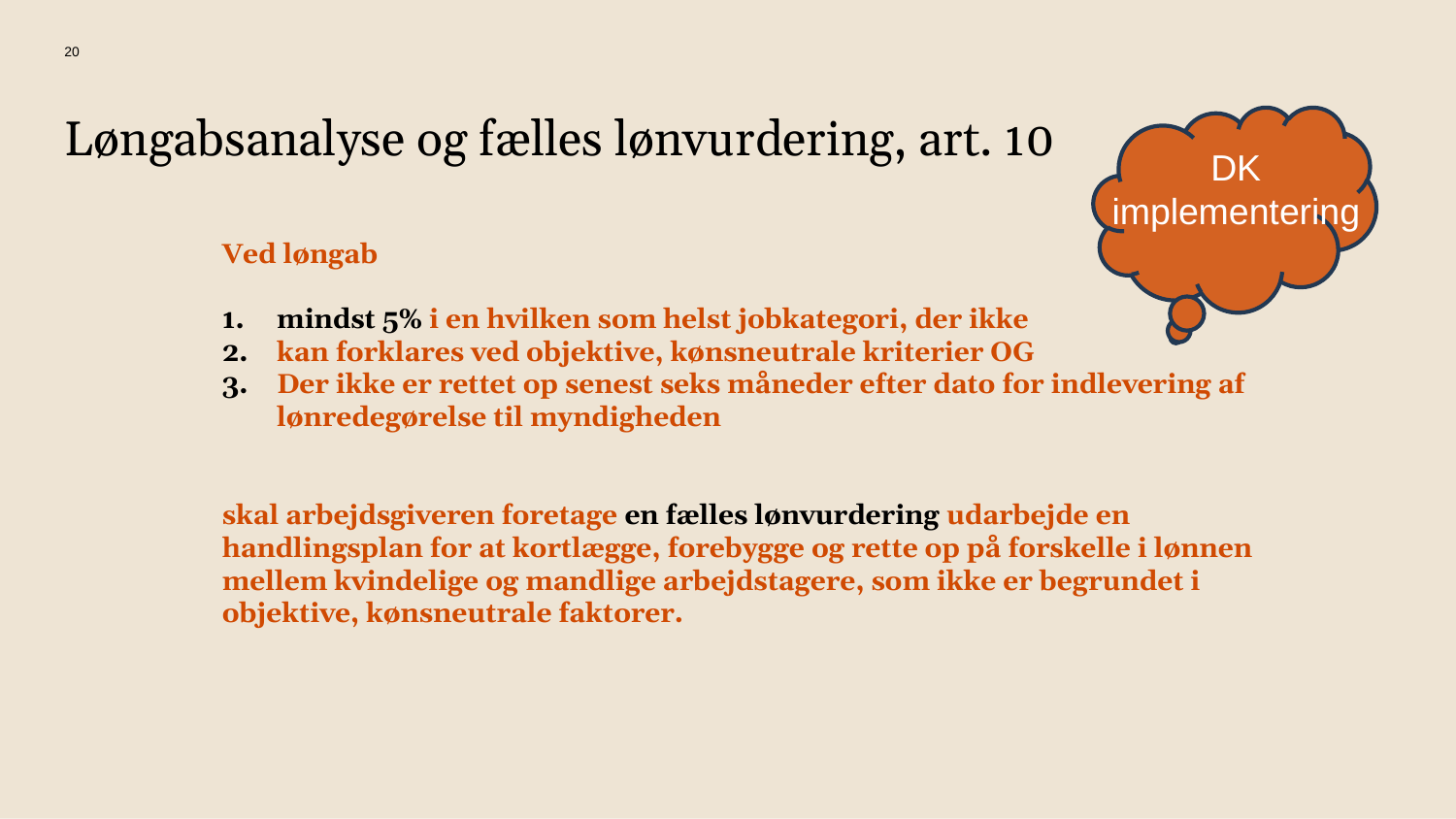

20

# Løngabsanalyse og fælles lønvurdering, art. 10
DK implementering
Ved løngab

mindst 5% i en hvilken som helst jobkategori, der ikke
kan forklares ved objektive, kønsneutrale kriterier OG
Der ikke er rettet op senest seks måneder efter dato for indlevering af lønredegørelse til myndigheden

skal arbejdsgiveren foretage en fælles lønvurdering udarbejde en handlingsplan for at kortlægge, forebygge og rette op på forskelle i lønnen mellem kvindelige og mandlige arbejdstagere, som ikke er begrundet i objektive, kønsneutrale faktorer.